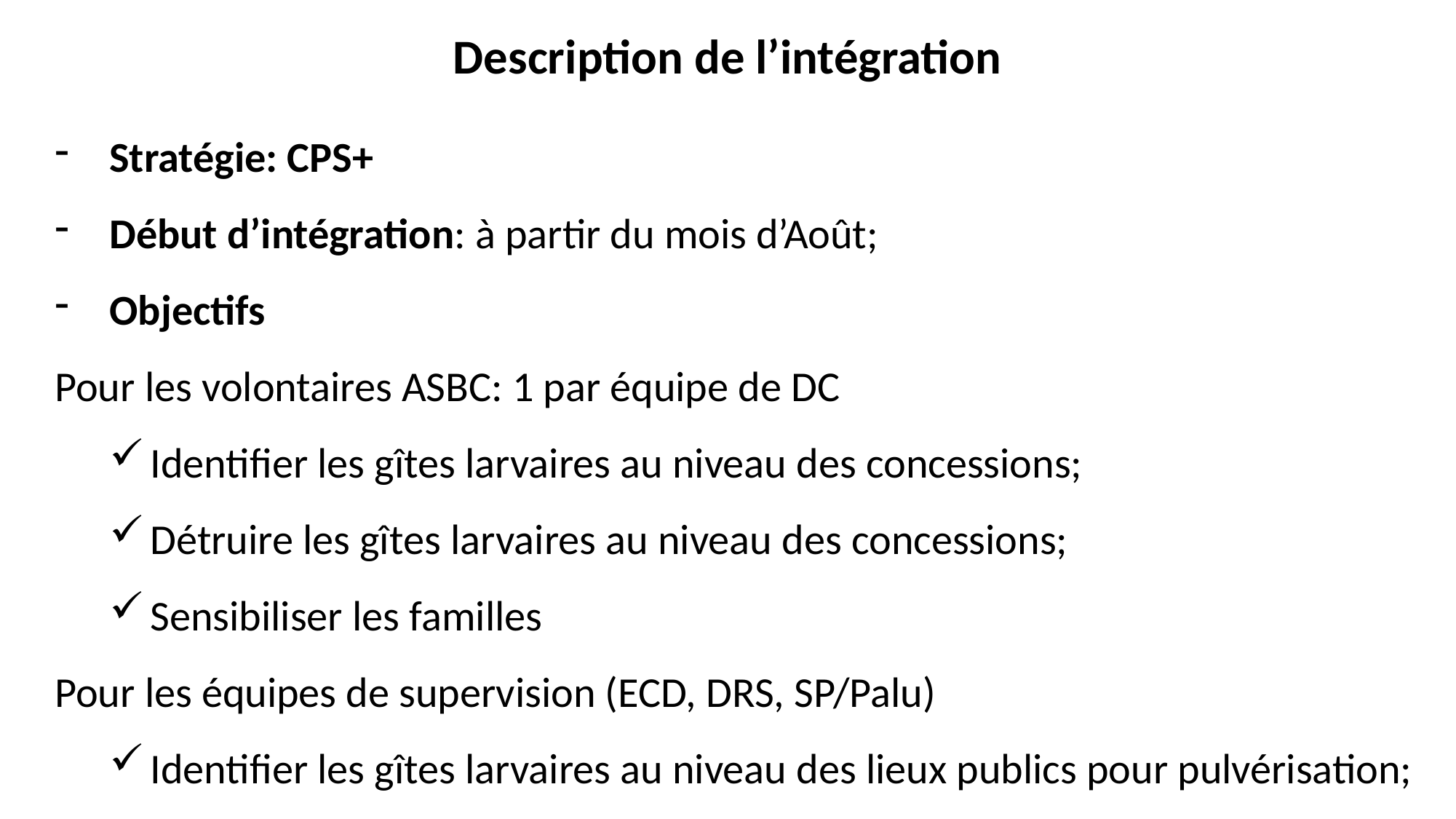

# Description de l’intégration
Stratégie: CPS+
Début d’intégration: à partir du mois d’Août;
Objectifs
Pour les volontaires ASBC: 1 par équipe de DC
Identifier les gîtes larvaires au niveau des concessions;
Détruire les gîtes larvaires au niveau des concessions;
Sensibiliser les familles
Pour les équipes de supervision (ECD, DRS, SP/Palu)
Identifier les gîtes larvaires au niveau des lieux publics pour pulvérisation;